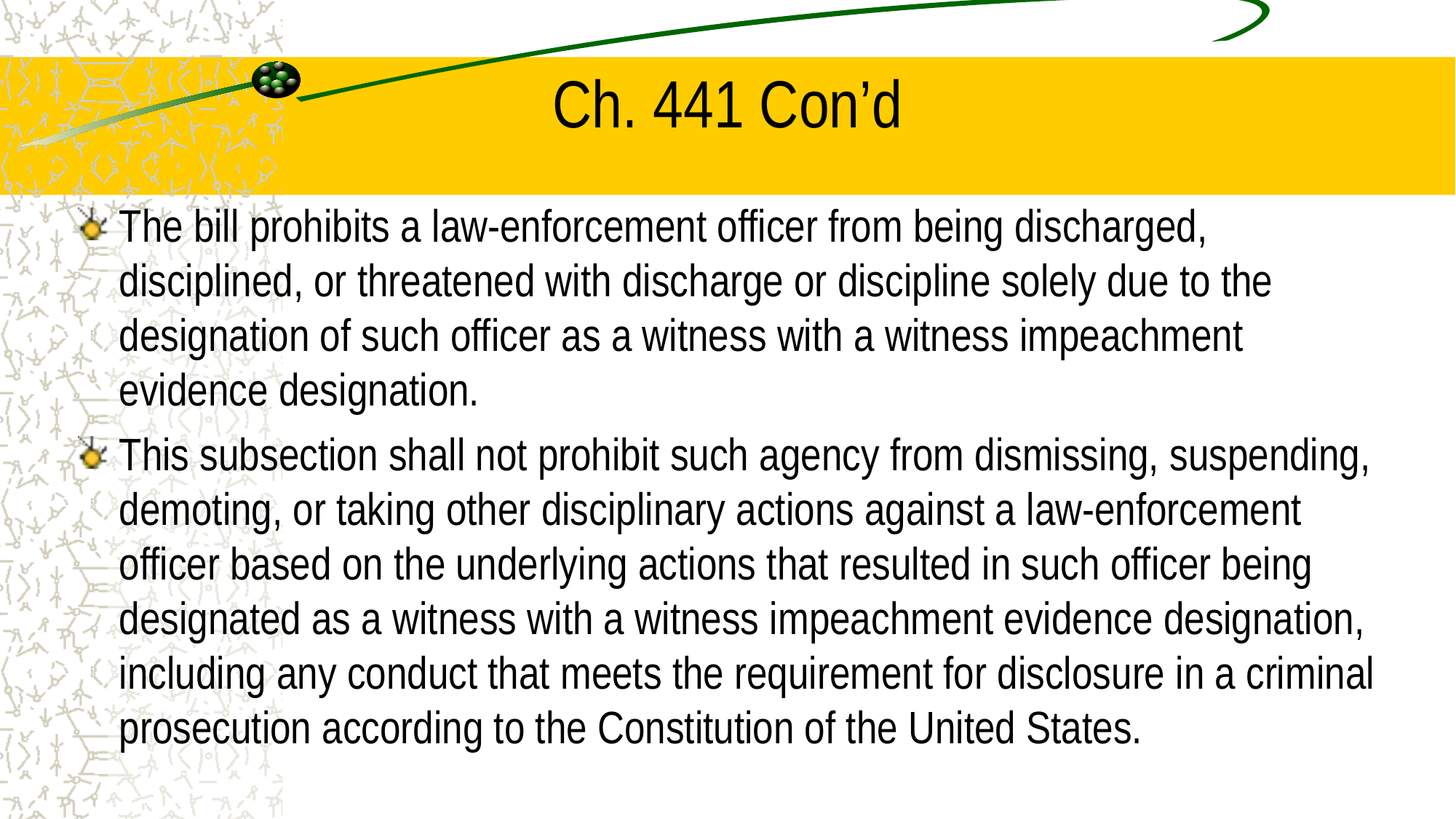

# Ch. 441 Con’d
The bill prohibits a law-enforcement officer from being discharged, disciplined, or threatened with discharge or discipline solely due to the designation of such officer as a witness with a witness impeachment evidence designation.
This subsection shall not prohibit such agency from dismissing, suspending, demoting, or taking other disciplinary actions against a law-enforcement officer based on the underlying actions that resulted in such officer being designated as a witness with a witness impeachment evidence designation, including any conduct that meets the requirement for disclosure in a criminal prosecution according to the Constitution of the United States.